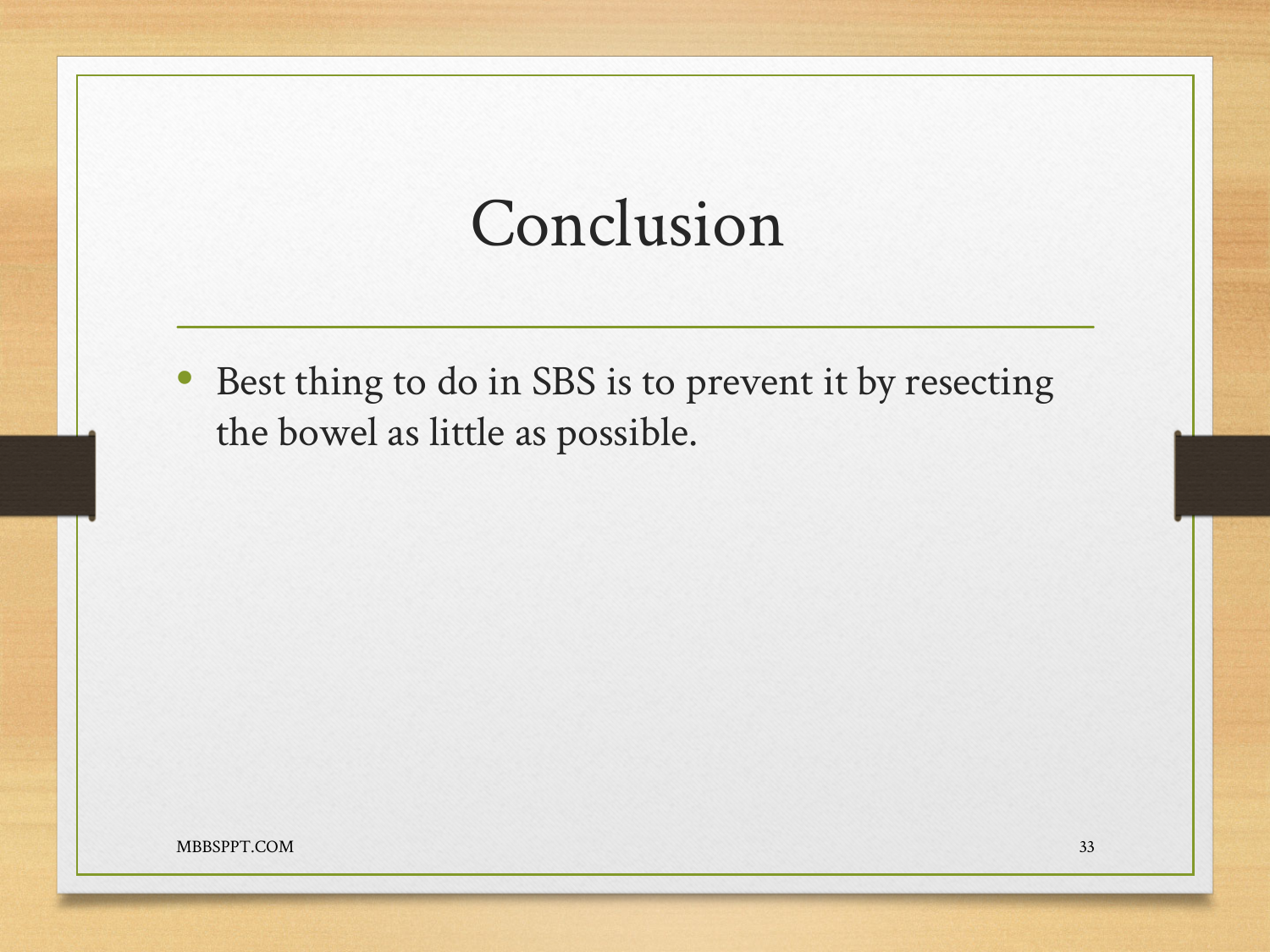

# Conclusion
Best thing to do in SBS is to prevent it by resecting the bowel as little as possible.
MBBSPPT.COM
33